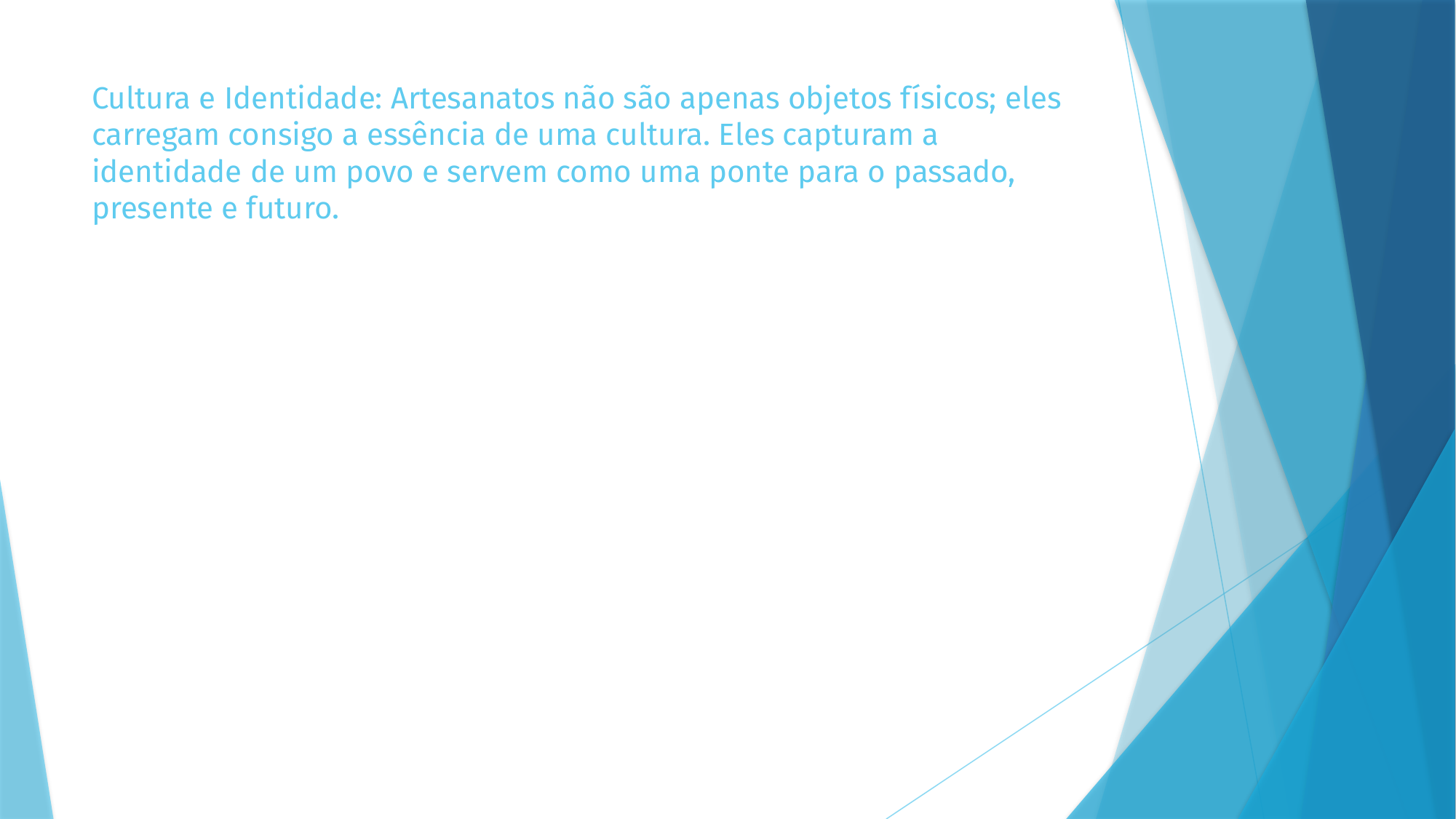

# Cultura e Identidade: Artesanatos não são apenas objetos físicos; eles carregam consigo a essência de uma cultura. Eles capturam a identidade de um povo e servem como uma ponte para o passado, presente e futuro.